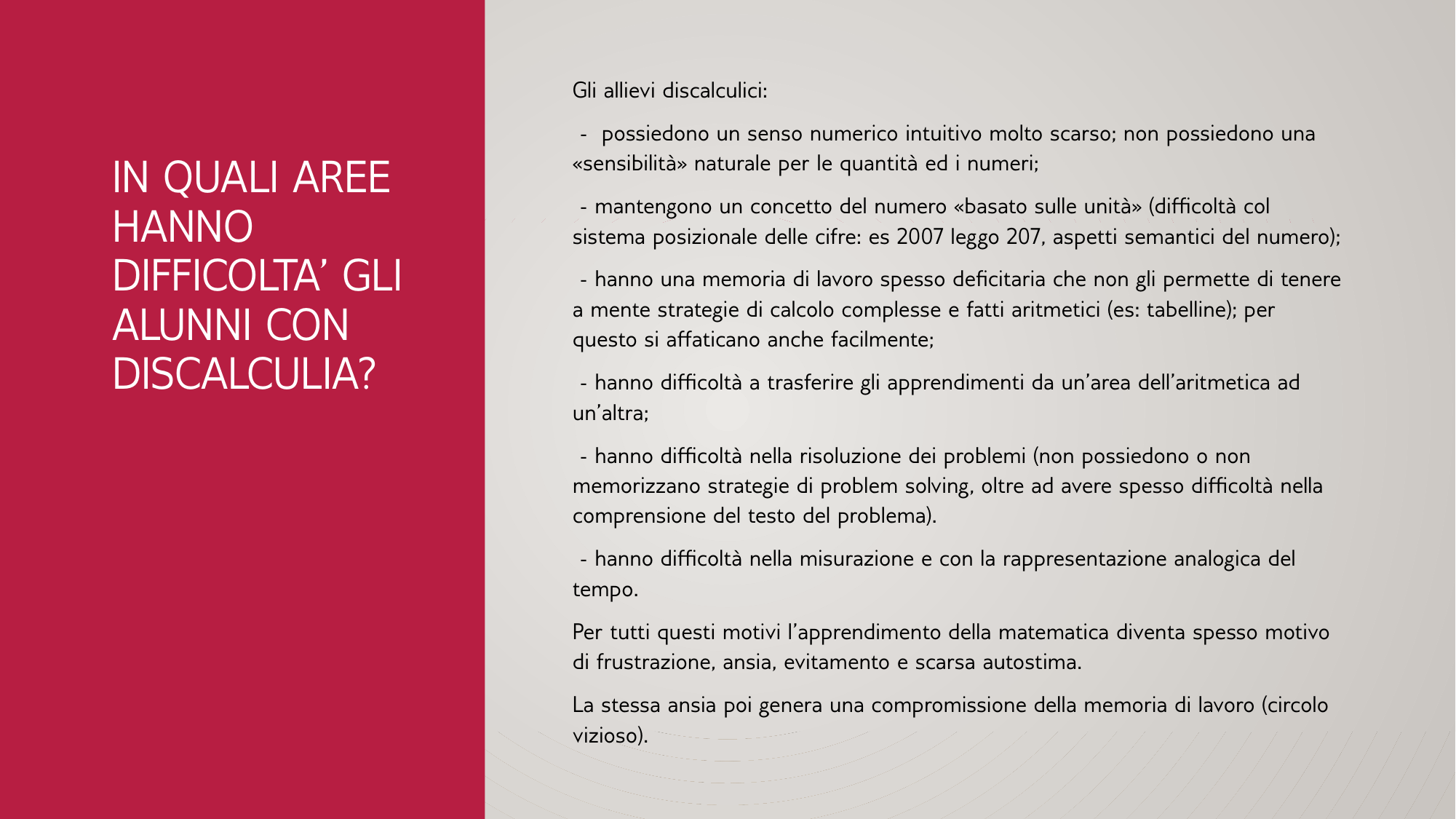

Gli allievi discalculici:
 -  possiedono un senso numerico intuitivo molto scarso; non possiedono una «sensibilità» naturale per le quantità ed i numeri;
 - mantengono un concetto del numero «basato sulle unità» (difficoltà col sistema posizionale delle cifre: es 2007 leggo 207, aspetti semantici del numero);
 - hanno una memoria di lavoro spesso deficitaria che non gli permette di tenere a mente strategie di calcolo complesse e fatti aritmetici (es: tabelline); per questo si affaticano anche facilmente;
 - hanno difficoltà a trasferire gli apprendimenti da un’area dell’aritmetica ad un’altra;
 - hanno difficoltà nella risoluzione dei problemi (non possiedono o non memorizzano strategie di problem solving, oltre ad avere spesso difficoltà nella comprensione del testo del problema).
 - hanno difficoltà nella misurazione e con la rappresentazione analogica del tempo.
Per tutti questi motivi l’apprendimento della matematica diventa spesso motivo di frustrazione, ansia, evitamento e scarsa autostima.
La stessa ansia poi genera una compromissione della memoria di lavoro (circolo vizioso).
# IN QUALI AREE HANNO DIFFICOLTA’ GLI ALUNNI CON DISCALCULIA?